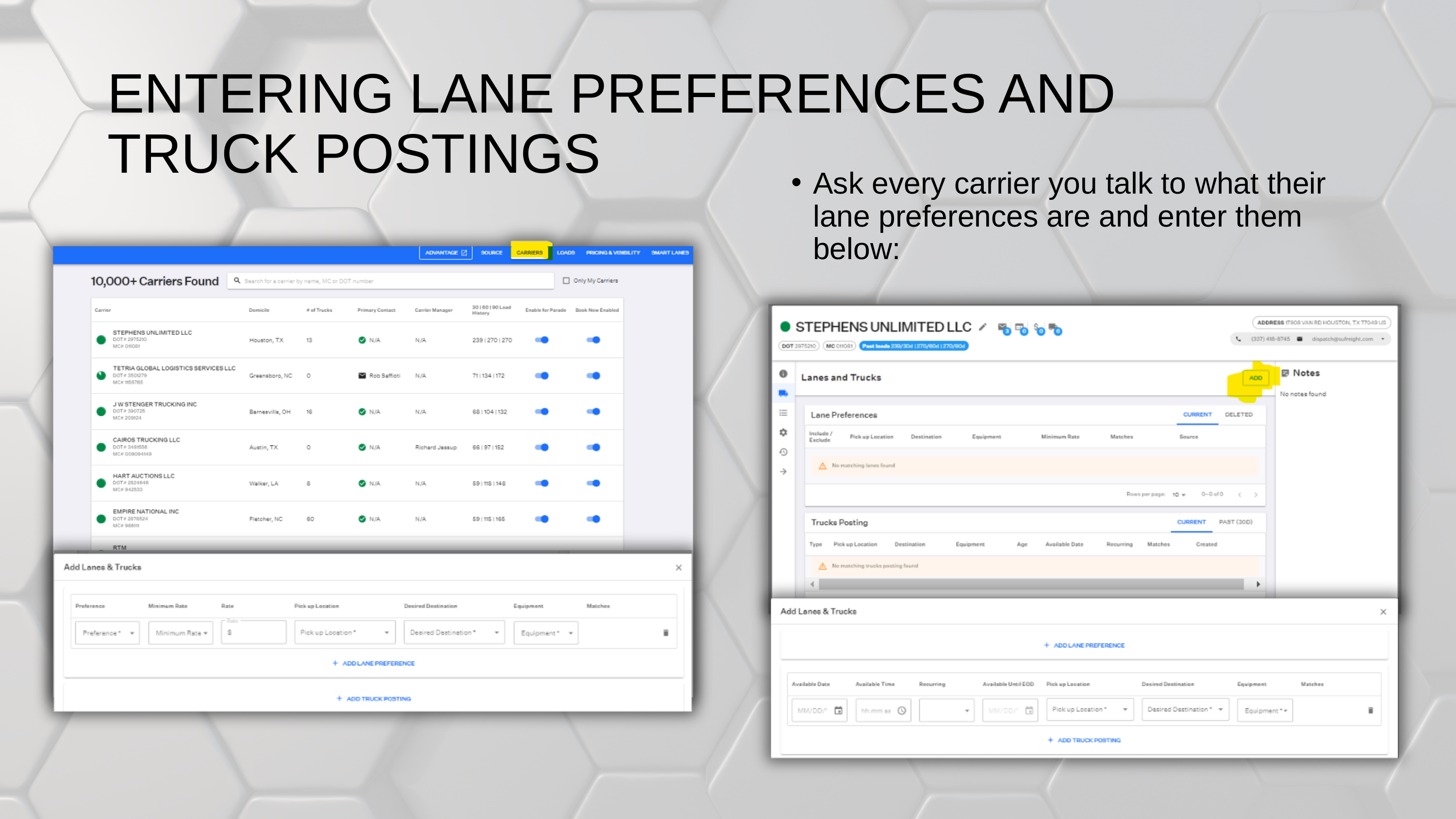

ENTERING LANE PREFERENCES AND TRUCK POSTINGS
Ask every carrier you talk to what their lane preferences are and enter them below: